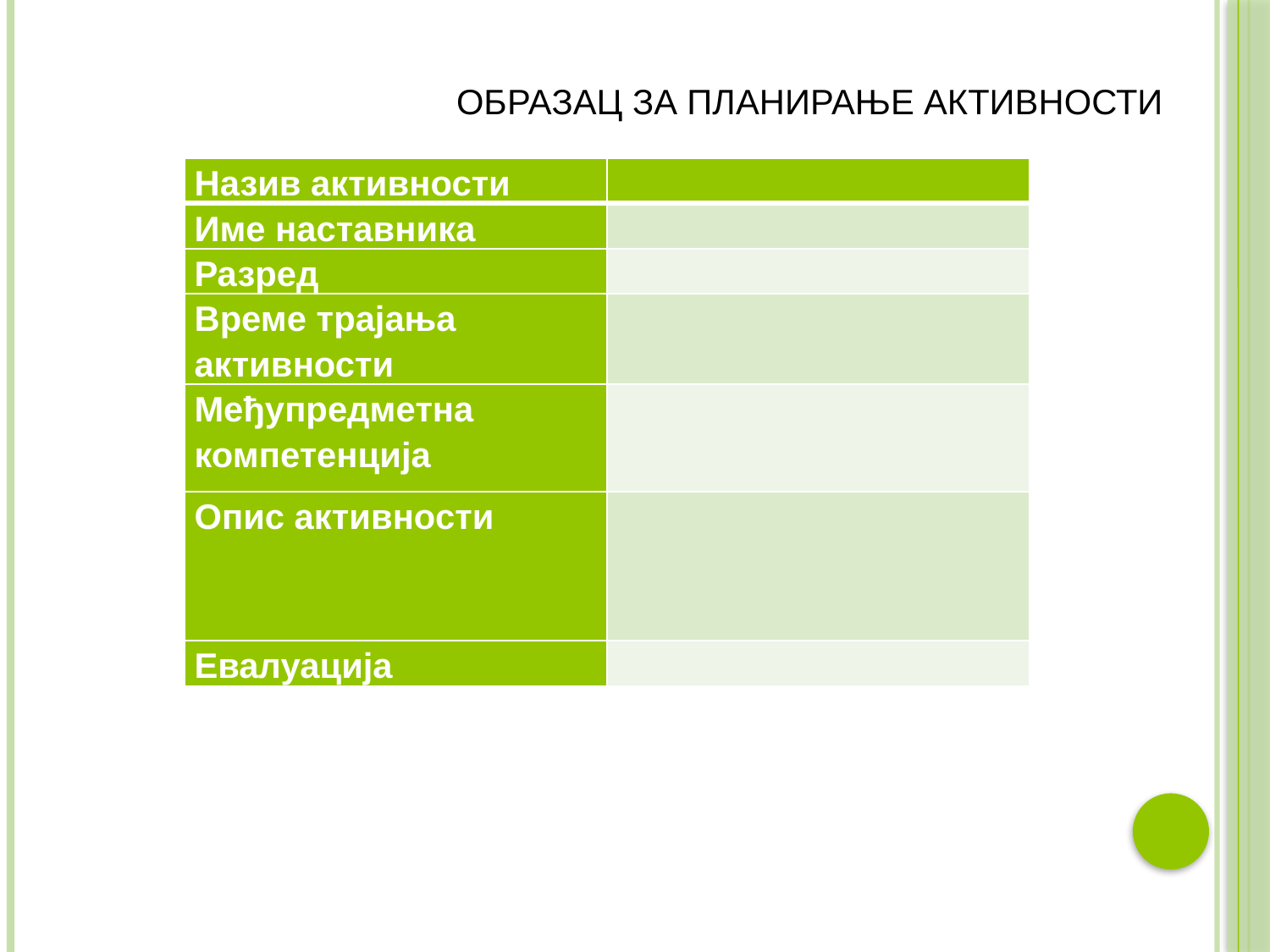

ОБРАЗАЦ ЗА ПЛАНИРАЊЕ АКТИВНОСТИ

| Назив активности |  |
| --- | --- |
| Име наставника |  |
| Разред |  |
| Време трајања активности |  |
| Међупредметна компетенција |  |
| Опис активности |  |
| Евалуација |  |